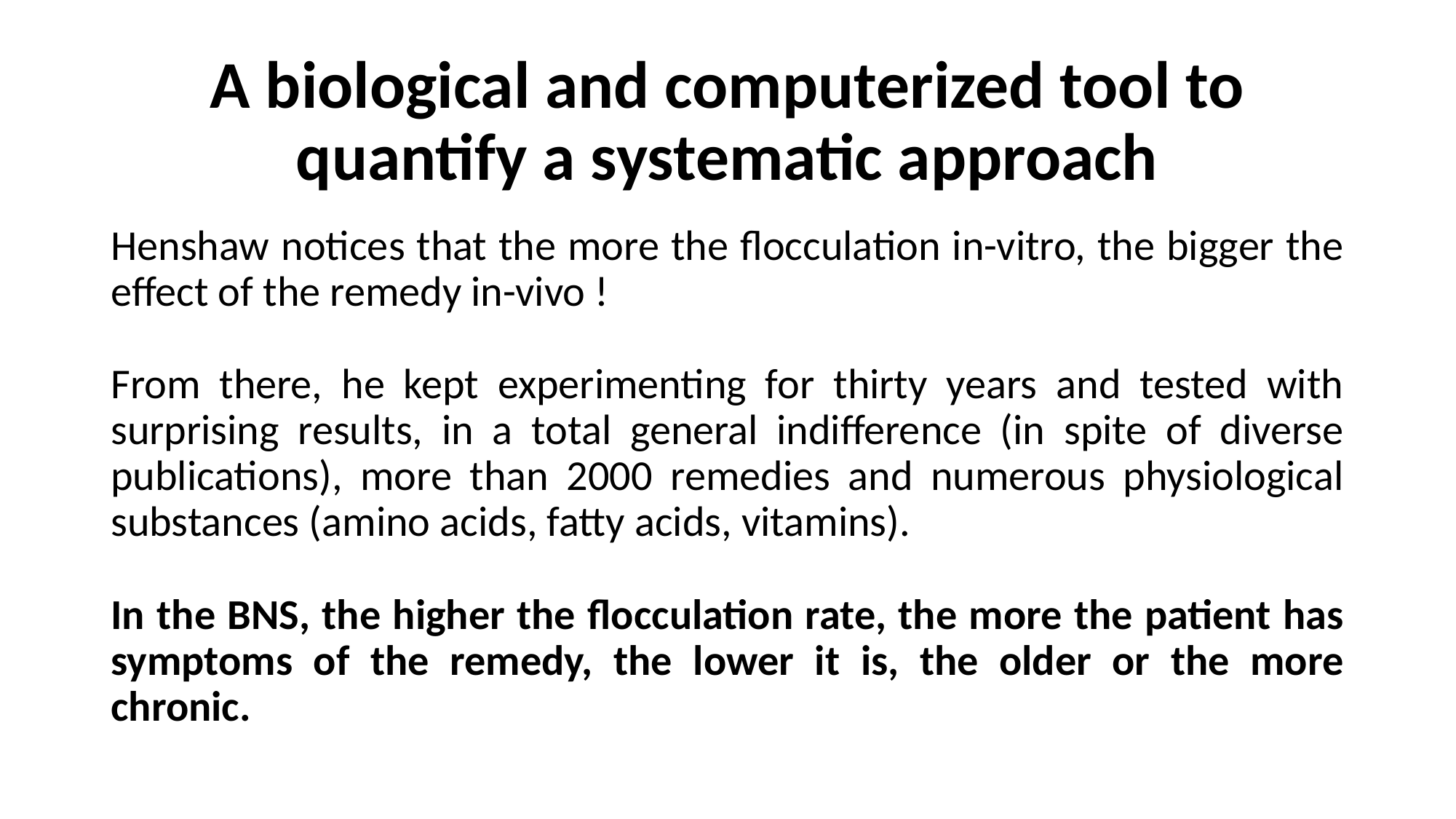

# A biological and computerized tool to quantify a systematic approach
Henshaw notices that the more the flocculation in-vitro, the bigger the effect of the remedy in-vivo !

From there, he kept experimenting for thirty years and tested with surprising results, in a total general indifference (in spite of diverse publications), more than 2000 remedies and numerous physiological substances (amino acids, fatty acids, vitamins).

In the BNS, the higher the flocculation rate, the more the patient has symptoms of the remedy, the lower it is, the older or the more chronic.